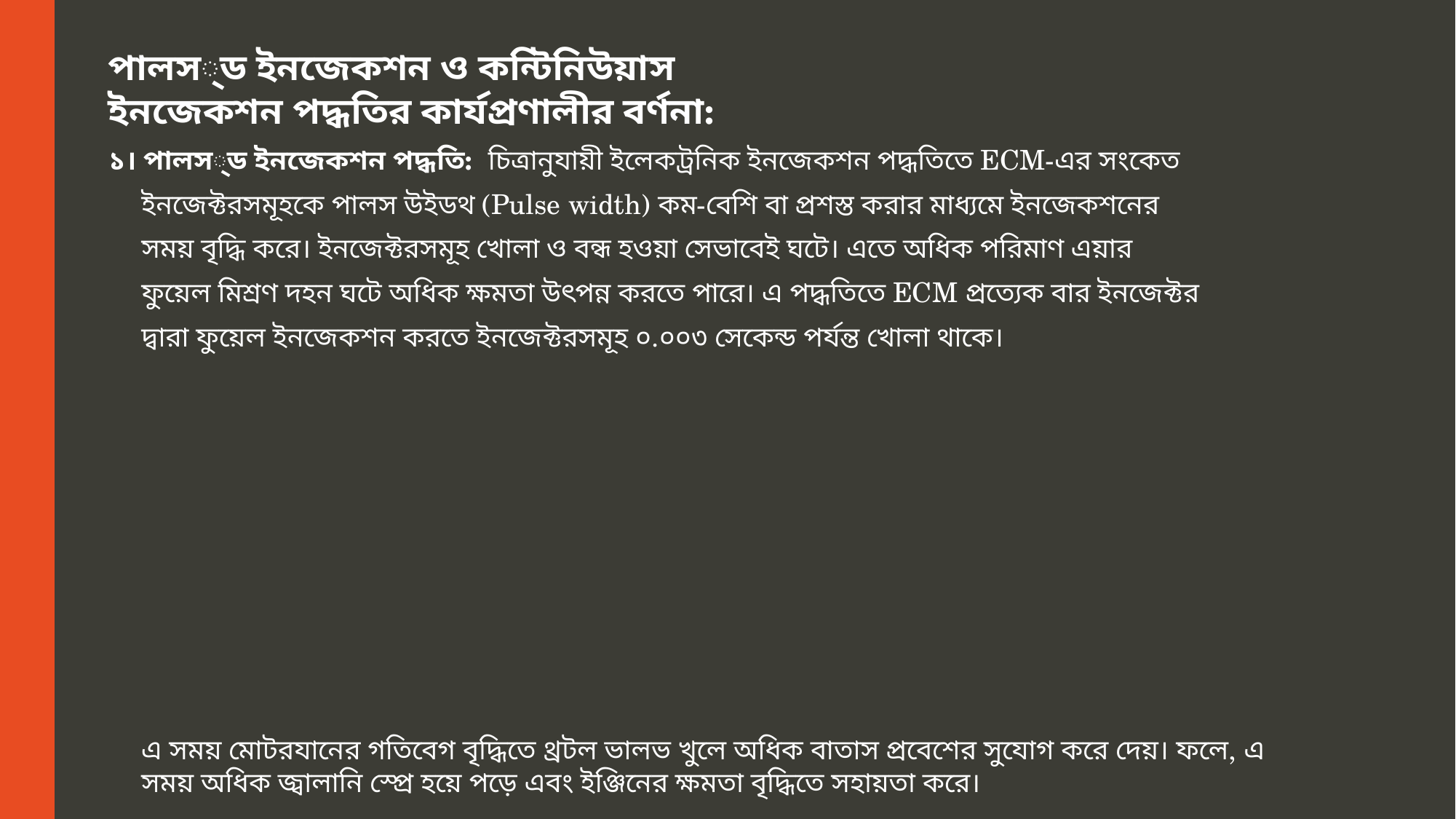

পালস্ড ইনজেকশন ও কন্টিনিউয়াস ইনজেকশন পদ্ধতির কার্যপ্রণালীর বর্ণনা:
১। পালস্ড ইনজেকশন পদ্ধতি:  চিত্রানুযায়ী ইলেকট্রনিক ইনজেকশন পদ্ধতিতে ECM-এর সংকেত
ইনজেক্টরসমূহকে পালস উইডথ (Pulse width) কম-বেশি বা প্রশস্ত করার মাধ্যমে ইনজেকশনের
সময় বৃদ্ধি করে। ইনজেক্টরসমূহ খোলা ও বন্ধ হওয়া সেভাবেই ঘটে। এতে অধিক পরিমাণ এয়ার
ফুয়েল মিশ্রণ দহন ঘটে অধিক ক্ষমতা উৎপন্ন করতে পারে। এ পদ্ধতিতে ECM প্রত্যেক বার ইনজেক্টর
দ্বারা ফুয়েল ইনজেকশন করতে ইনজেক্টরসমূহ ০.০০৩ সেকেন্ড পর্যন্ত খোলা থাকে।
এ সময় মোটরযানের গতিবেগ বৃদ্ধিতে থ্রটল ভালভ খুলে অধিক বাতাস প্রবেশের সুযোগ করে দেয়। ফলে, এ সময় অধিক জ্বালানি স্প্রে হয়ে পড়ে এবং ইঞ্জিনের ক্ষমতা বৃদ্ধিতে সহায়তা করে।